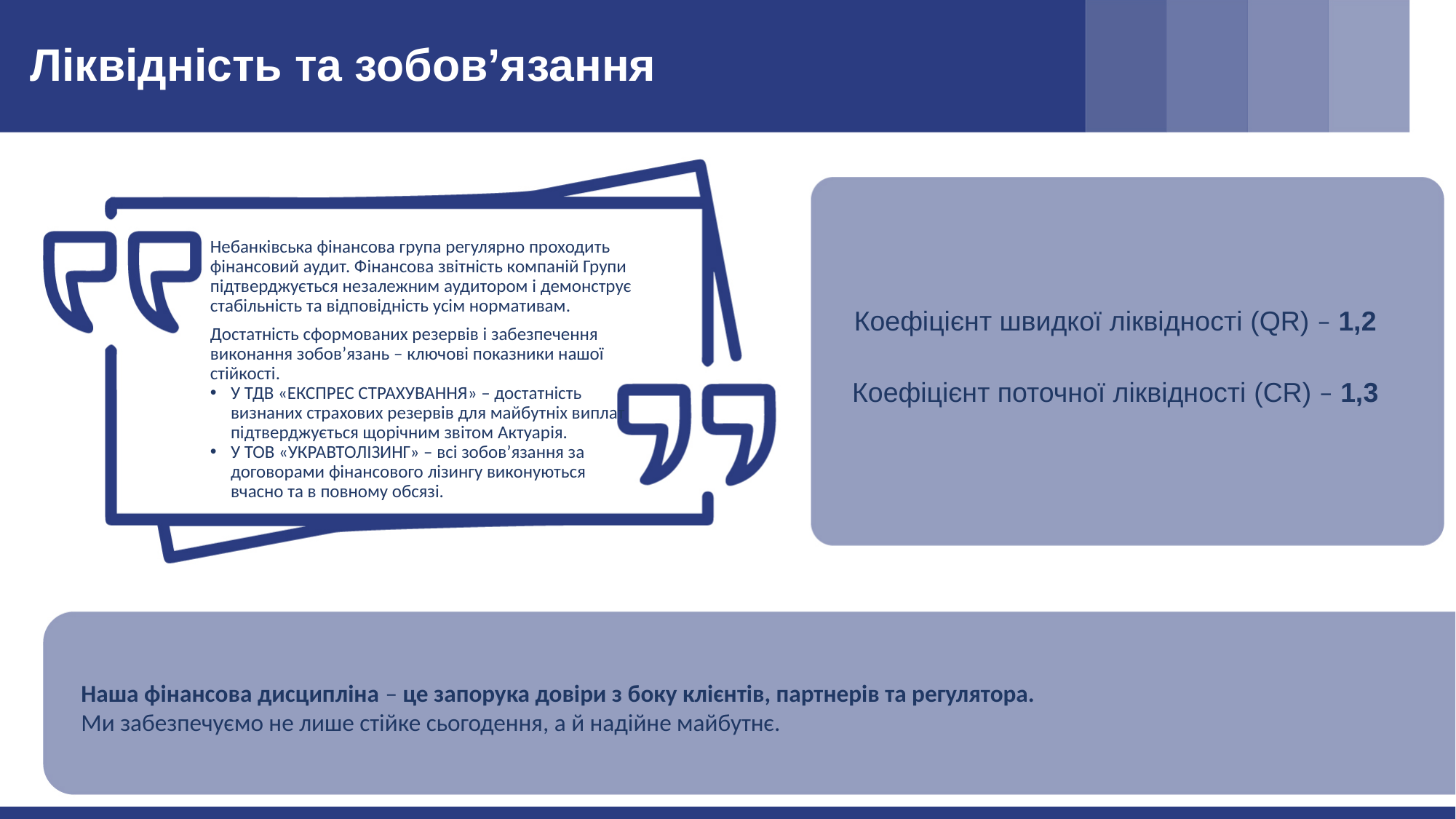

# Ліквідність та зобов’язання
Небанківська фінансова група регулярно проходить фінансовий аудит. Фінансова звітність компаній Групи підтверджується незалежним аудитором і демонструє стабільність та відповідність усім нормативам.
Достатність сформованих резервів і забезпечення виконання зобов’язань – ключові показники нашої стійкості.
У ТДВ «ЕКСПРЕС СТРАХУВАННЯ» – достатність визнаних страхових резервів для майбутніх виплат підтверджується щорічним звітом Актуарія.
У ТОВ «УКРАВТОЛІЗИНГ» – всі зобов’язання за договорами фінансового лізингу виконуються вчасно та в повному обсязі.
Коефіцієнт швидкої ліквідності (QR) ‒ 1,2
Коефіцієнт поточної ліквідності (CR) ‒ 1,3
Наша фінансова дисципліна – це запорука довіри з боку клієнтів, партнерів та регулятора.
Ми забезпечуємо не лише стійке сьогодення, а й надійне майбутнє.